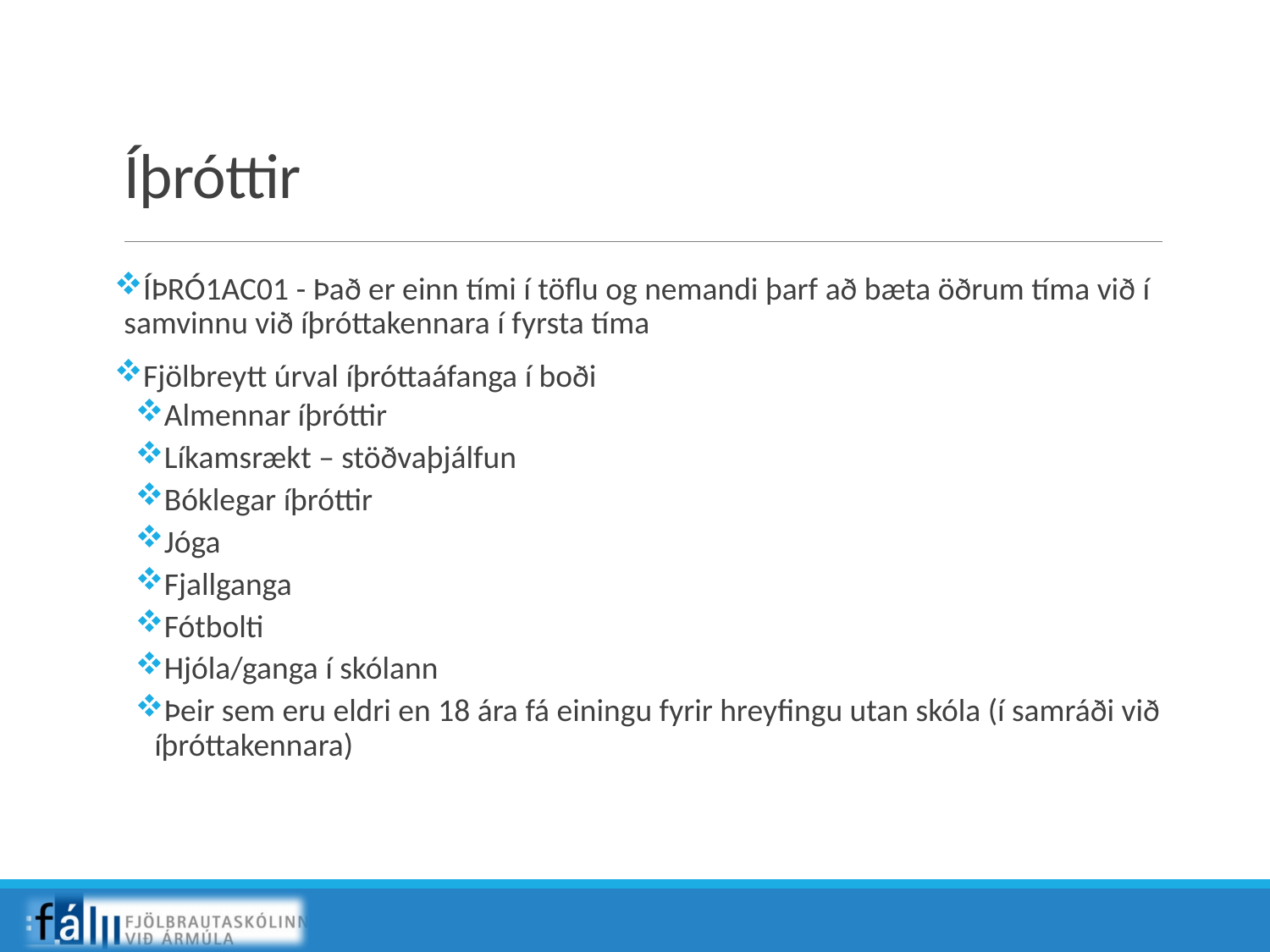

# Íþróttir
ÍÞRÓ1AC01 - Það er einn tími í töflu og nemandi þarf að bæta öðrum tíma við í samvinnu við íþróttakennara í fyrsta tíma
Fjölbreytt úrval íþróttaáfanga í boði
Almennar íþróttir
Líkamsrækt – stöðvaþjálfun
Bóklegar íþróttir
Jóga
Fjallganga
Fótbolti
Hjóla/ganga í skólann
Þeir sem eru eldri en 18 ára fá einingu fyrir hreyfingu utan skóla (í samráði við íþróttakennara)